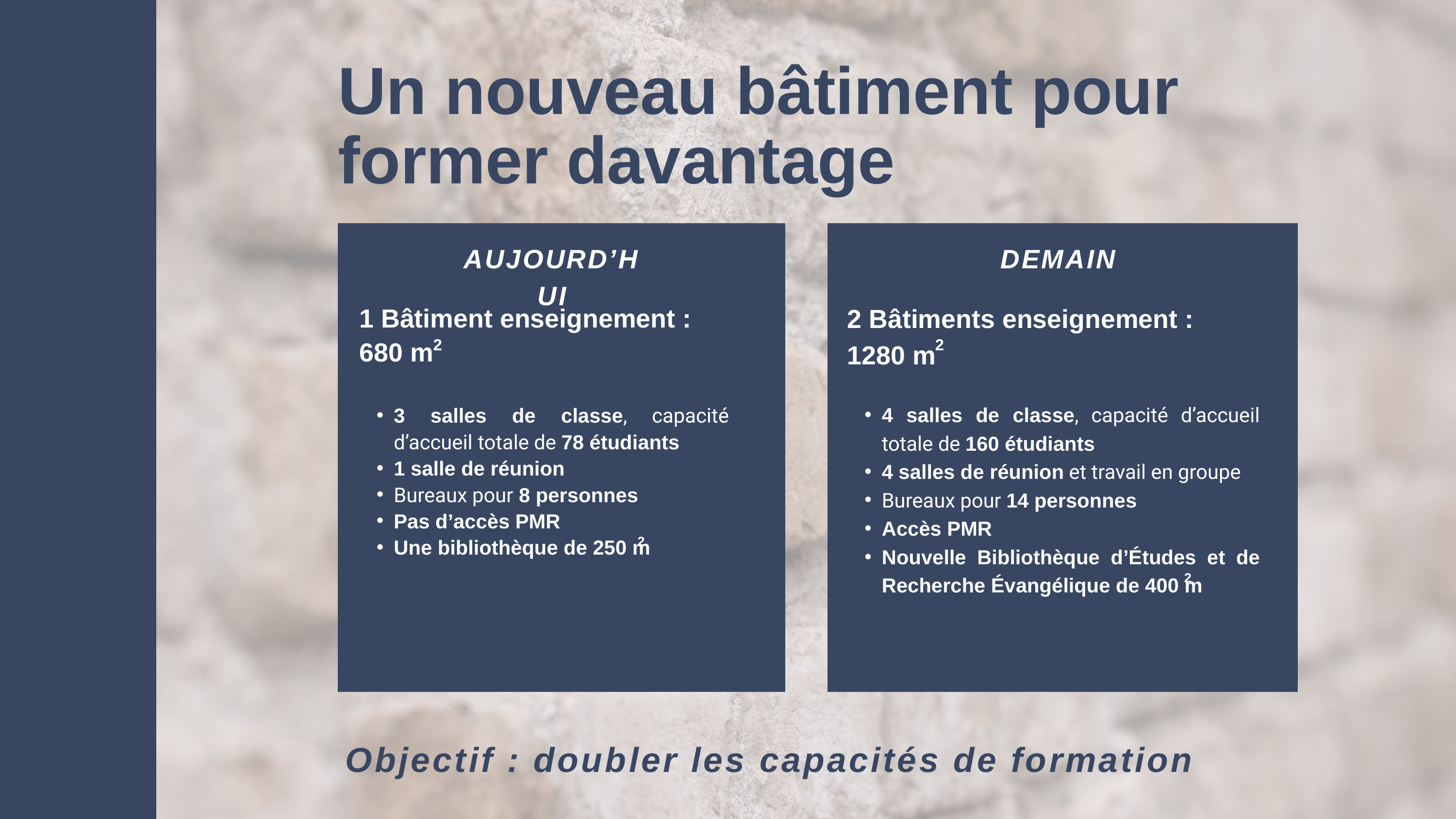

Un nouveau bâtiment pour former davantage

AUJOURD’HUI
DEMAIN
2 Bâtiments enseignement :
1280 m

4 salles de classe, capacité d’accueil totale de 160 étudiants
4 salles de réunion et travail en groupe
Bureaux pour 14 personnes
Accès PMR
Nouvelle Bibliothèque d’Études et de Recherche Évangélique de 400 m

1 Bâtiment enseignement :
680 m

3 salles de classe, capacité d’accueil totale de 78 étudiants
1 salle de réunion
Bureaux pour 8 personnes
Pas d’accès PMR
Une bibliothèque de 250 m
2
2
2
2
Objectif : doubler les capacités de formation